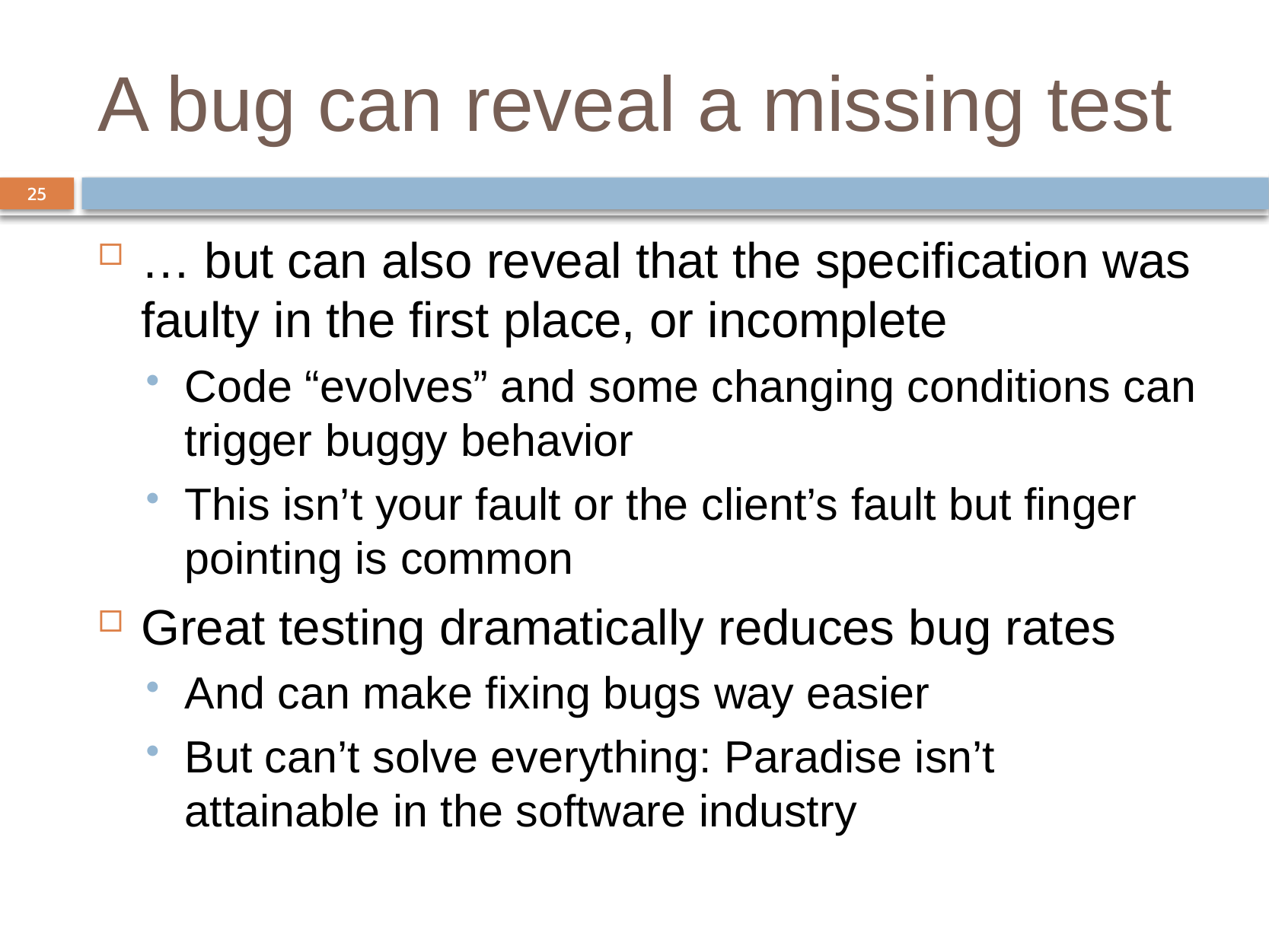

# A bug can reveal a missing test
25
… but can also reveal that the specification was faulty in the first place, or incomplete
Code “evolves” and some changing conditions can trigger buggy behavior
This isn’t your fault or the client’s fault but finger pointing is common
Great testing dramatically reduces bug rates
And can make fixing bugs way easier
But can’t solve everything: Paradise isn’t attainable in the software industry